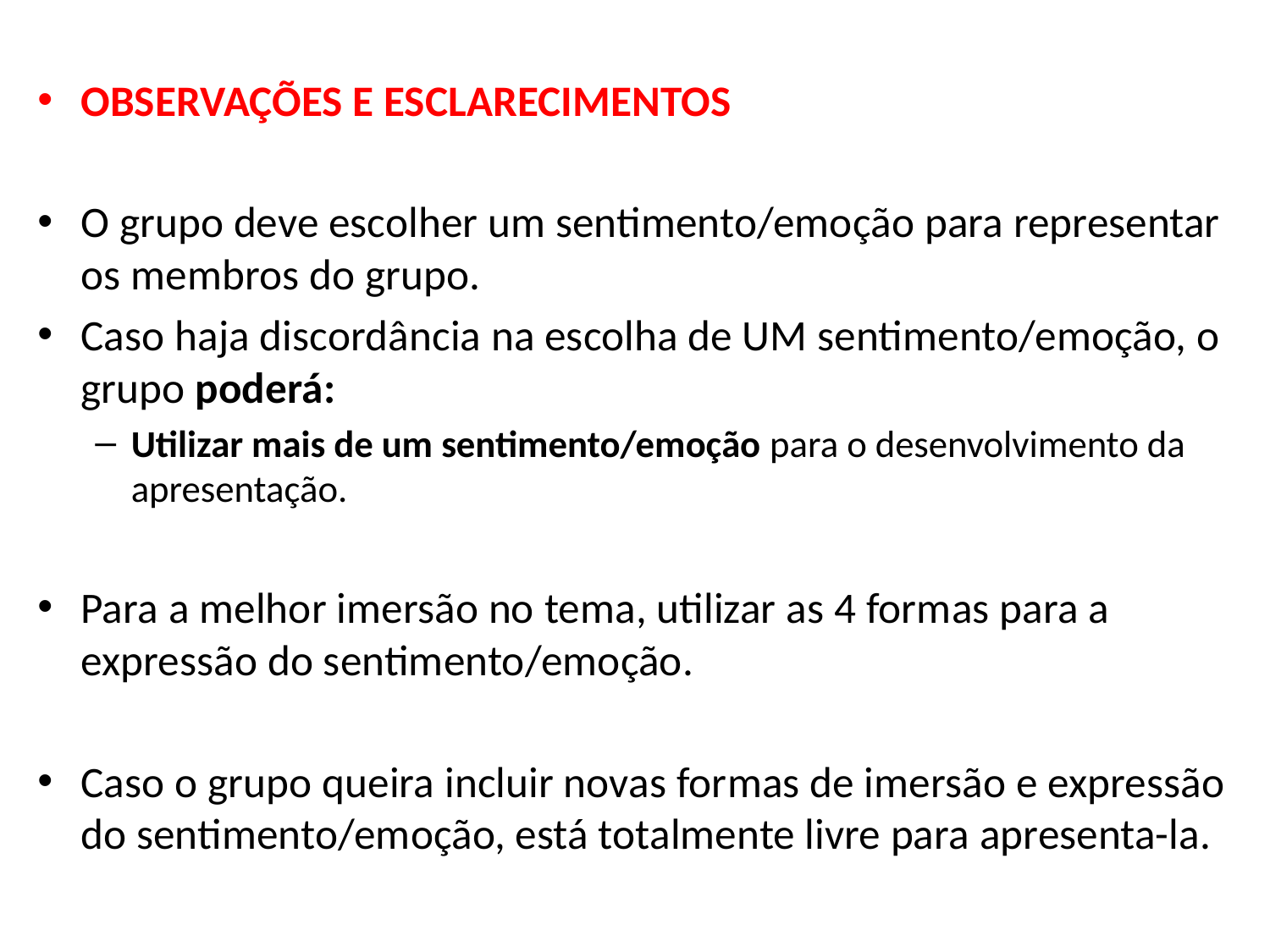

OBSERVAÇÕES E ESCLARECIMENTOS

O grupo deve escolher um sentimento/emoção para representar os membros do grupo.
Caso haja discordância na escolha de UM sentimento/emoção, o grupo poderá:
Utilizar mais de um sentimento/emoção para o desenvolvimento da apresentação.

Para a melhor imersão no tema, utilizar as 4 formas para a expressão do sentimento/emoção.

Caso o grupo queira incluir novas formas de imersão e expressão do sentimento/emoção, está totalmente livre para apresenta-la.